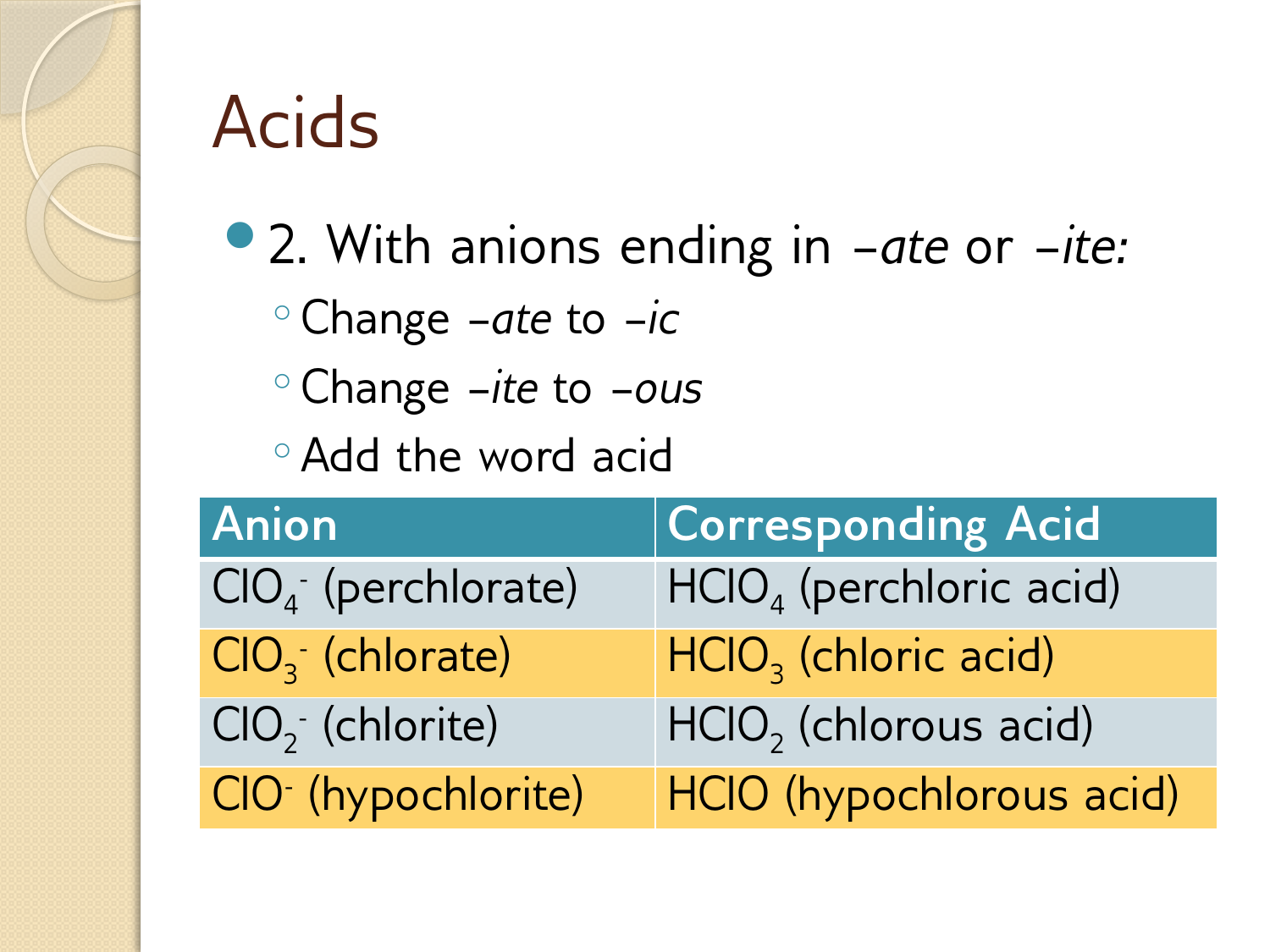

# Acids
2. With anions ending in –ate or –ite:
Change –ate to –ic
Change –ite to –ous
Add the word acid

| Anion | Corresponding Acid |
| --- | --- |
| ClO4- (perchlorate) | HClO4 (perchloric acid) |
| ClO3- (chlorate) | HClO3 (chloric acid) |
| ClO2- (chlorite) | HClO2 (chlorous acid) |
| ClO- (hypochlorite) | HClO (hypochlorous acid) |